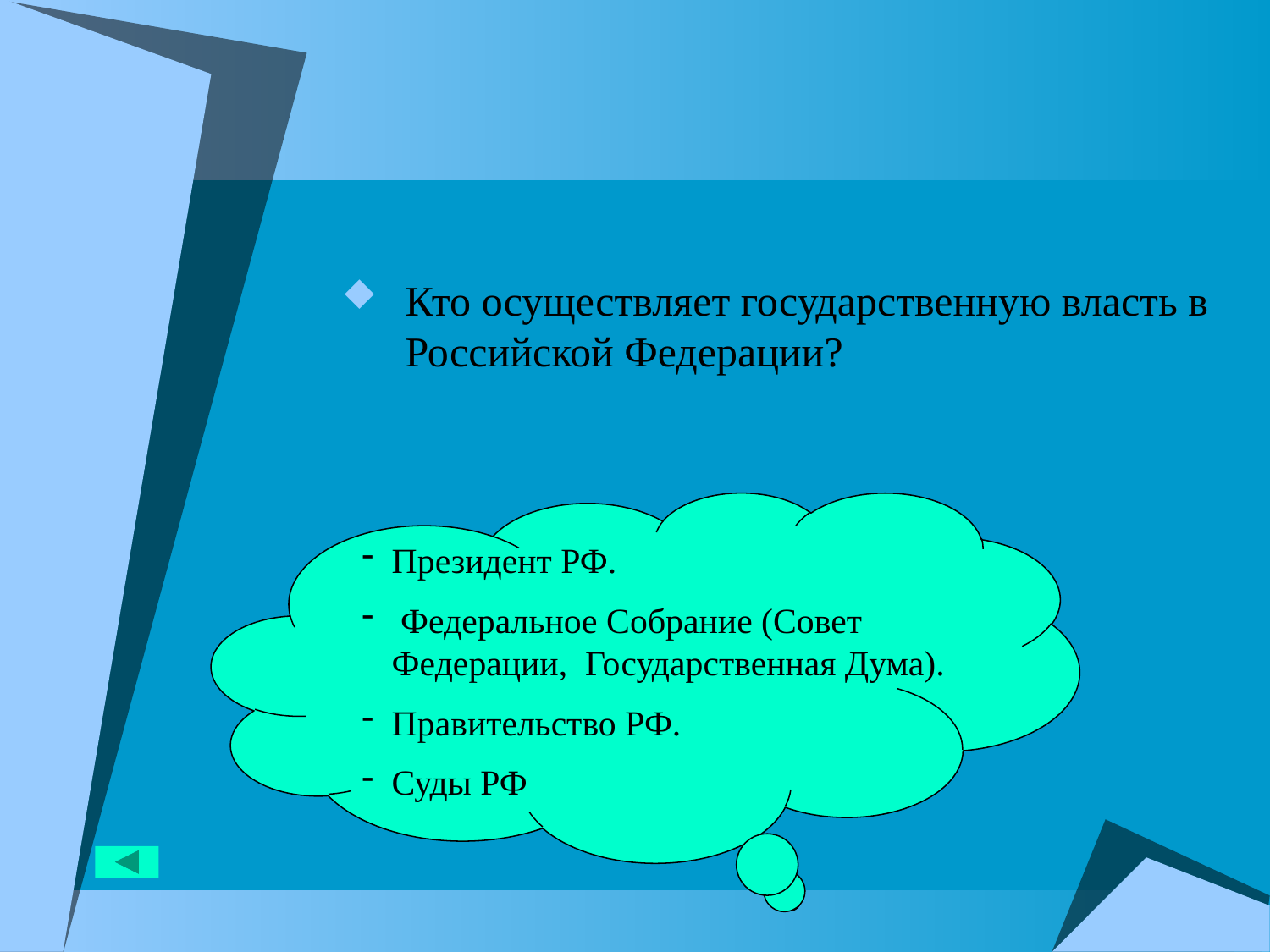

Кто осуществляет государственную власть в Российской Федерации?

Президент РФ.
 Федеральное Собрание (Совет Федерации,  Государственная Дума).
Правительство РФ.
Суды РФ